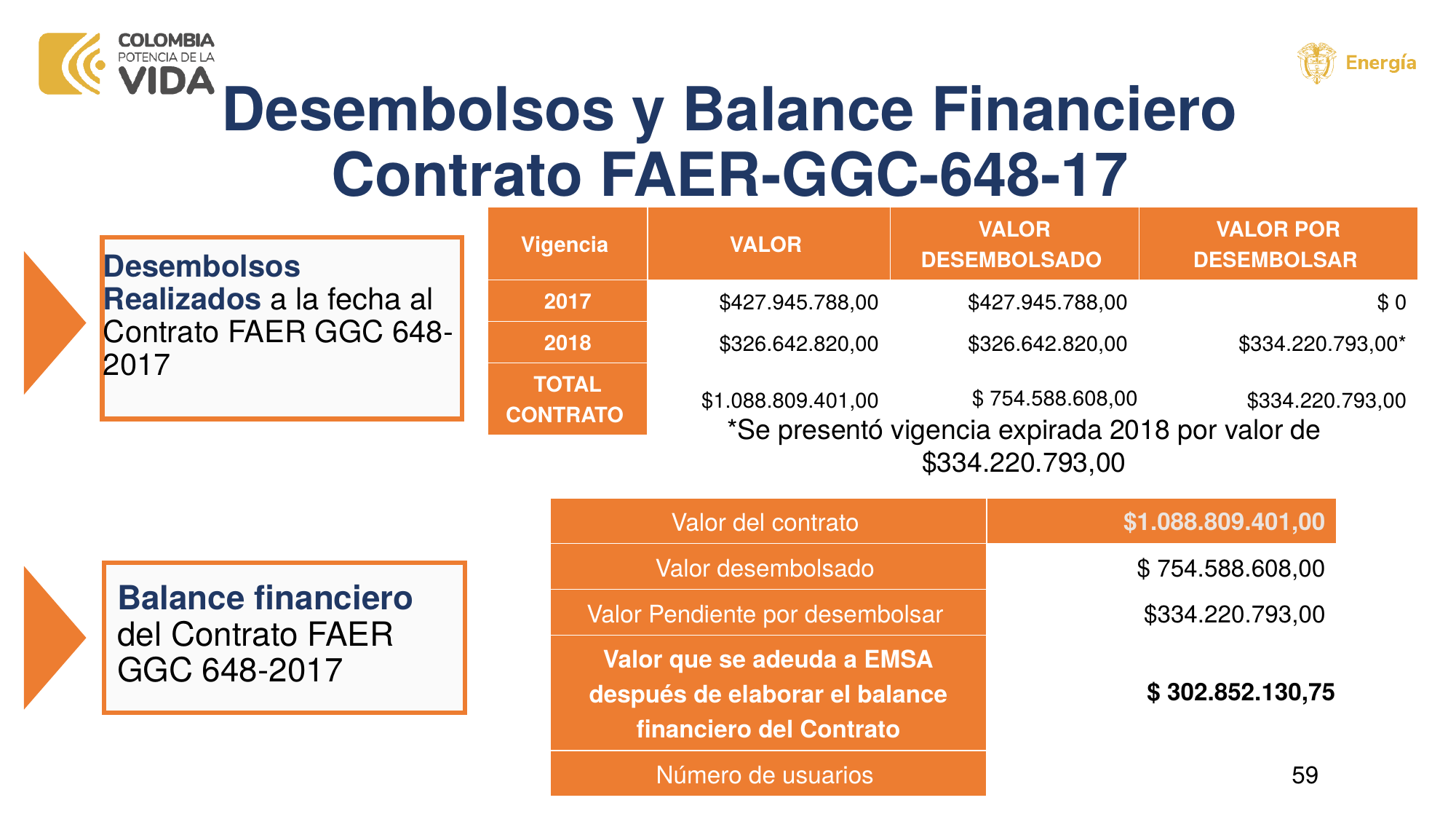

# Desembolsos y Balance Financiero Contrato FAER-GGC-648-17
| Vigencia | VALOR | VALOR DESEMBOLSADO | VALOR POR DESEMBOLSAR |
| --- | --- | --- | --- |
| 2017 | $427.945.788,00 | $427.945.788,00 | $ 0 |
| 2018 | $326.642.820,00 | $326.642.820,00 | $334.220.793,00\* |
| TOTAL CONTRATO | $1.088.809.401,00 | $ 754.588.608,00 | $334.220.793,00 |

Desembolsos Realizados a la fecha al Contrato FAER GGC 648-2017

*Se presentó vigencia expirada 2018 por valor de $334.220.793,00
| Valor del contrato | $1.088.809.401,00 |
| --- | --- |
| Valor desembolsado | $ 754.588.608,00 |
| Valor Pendiente por desembolsar | $334.220.793,00 |
| Valor que se adeuda a EMSA después de elaborar el balance financiero del Contrato | $ 302.852.130,75 |
| Número de usuarios | 59 |

Balance financiero del Contrato FAER GGC 648-2017